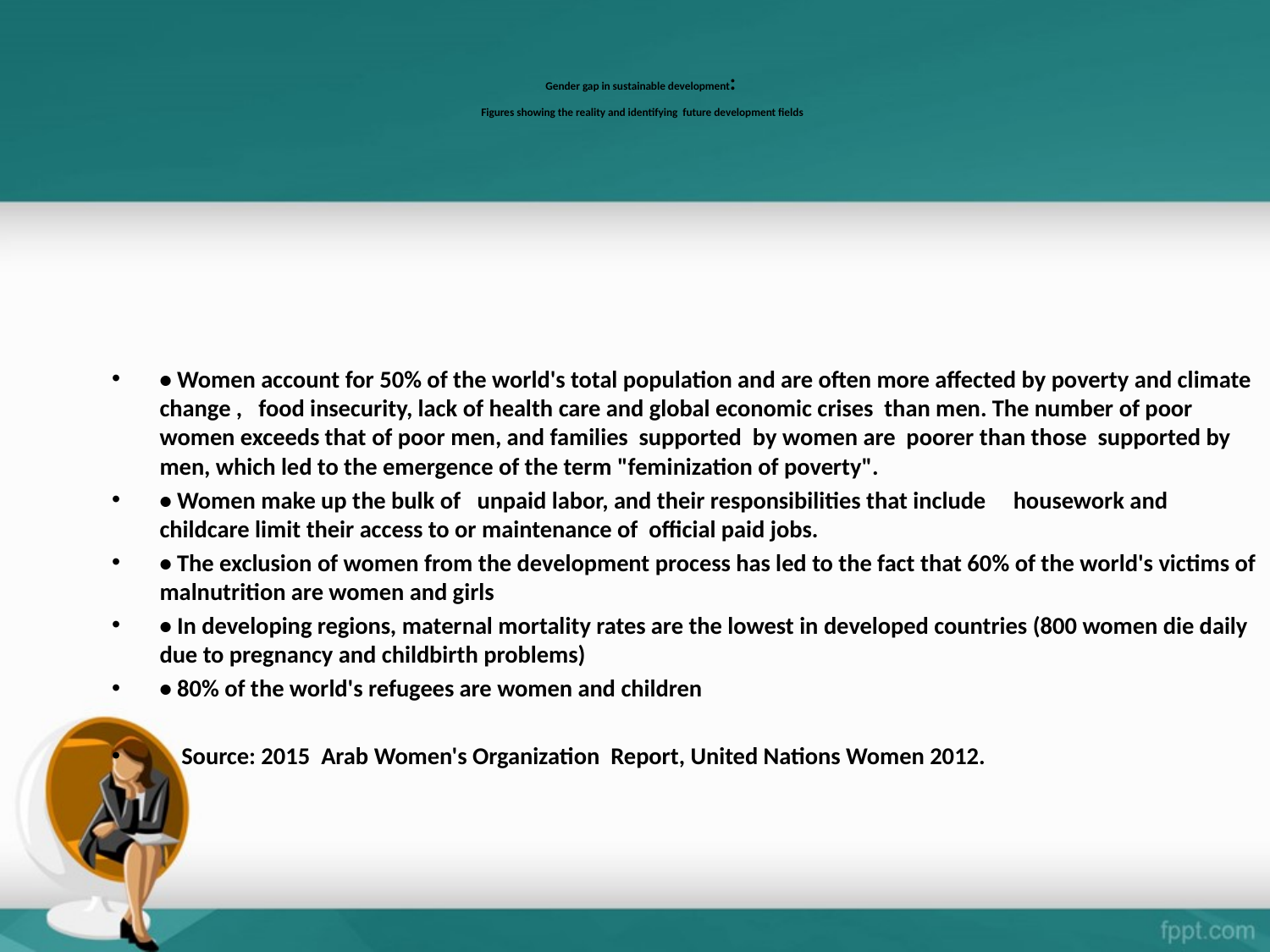

# Gender gap in sustainable development: Figures showing the reality and identifying  future development fields

• Women account for 50% of the world's total population and are often more affected by poverty and climate change ,   food insecurity, lack of health care and global economic crises  than men. The number of poor women exceeds that of poor men, and families  supported  by women are  poorer than those  supported by  men, which led to the emergence of the term "feminization of poverty".
• Women make up the bulk of   unpaid labor, and their responsibilities that include     housework and childcare limit their access to or maintenance of  official paid jobs.
• The exclusion of women from the development process has led to the fact that 60% of the world's victims of malnutrition are women and girls
• In developing regions, maternal mortality rates are the lowest in developed countries (800 women die daily due to pregnancy and childbirth problems)
• 80% of the world's refugees are women and children

    Source: 2015  Arab Women's Organization  Report, United Nations Women 2012.